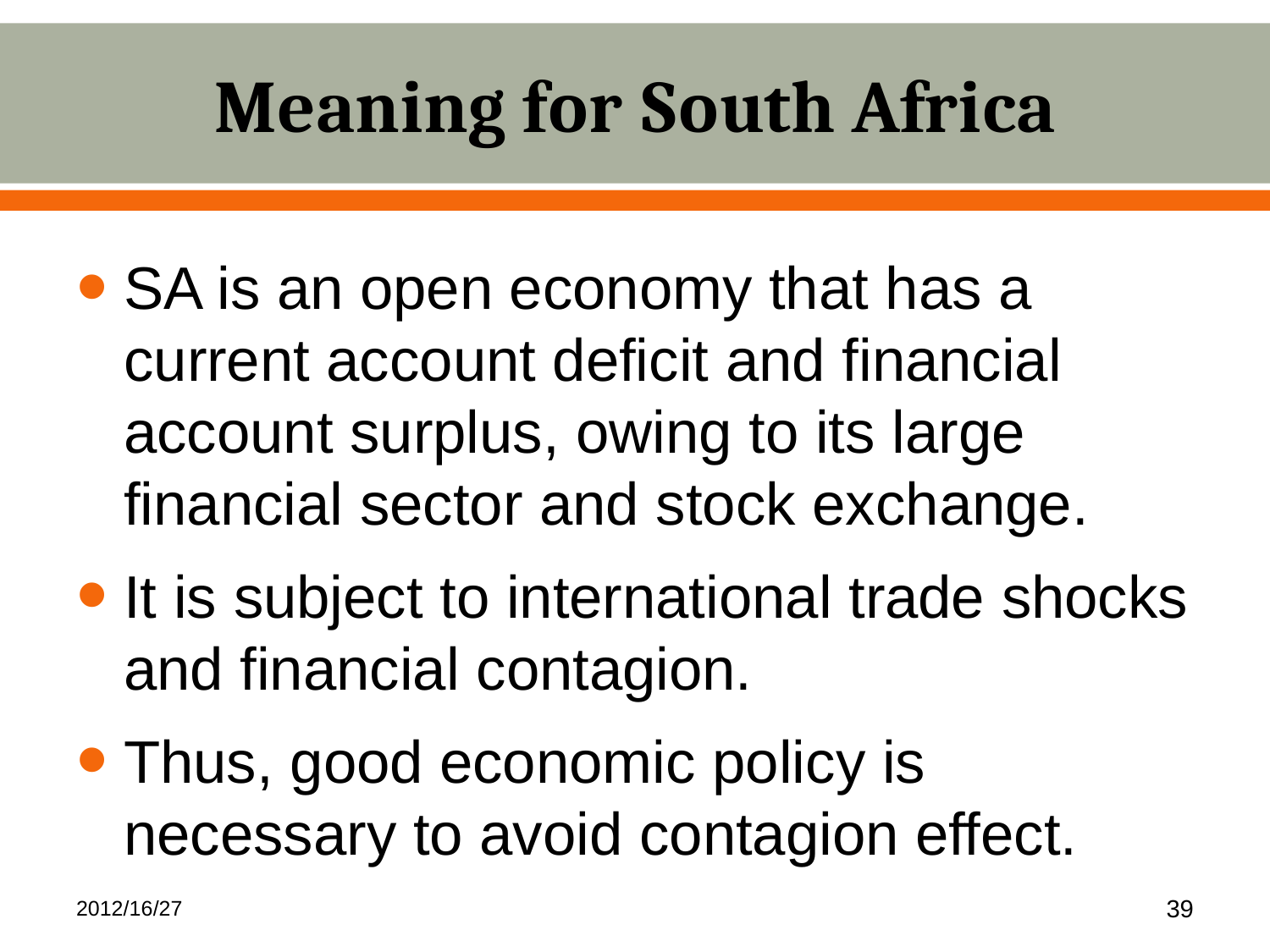

# Meaning for South Africa
SA is an open economy that has a current account deficit and financial account surplus, owing to its large financial sector and stock exchange.
It is subject to international trade shocks and financial contagion.
Thus, good economic policy is necessary to avoid contagion effect.
2012/16/27
39